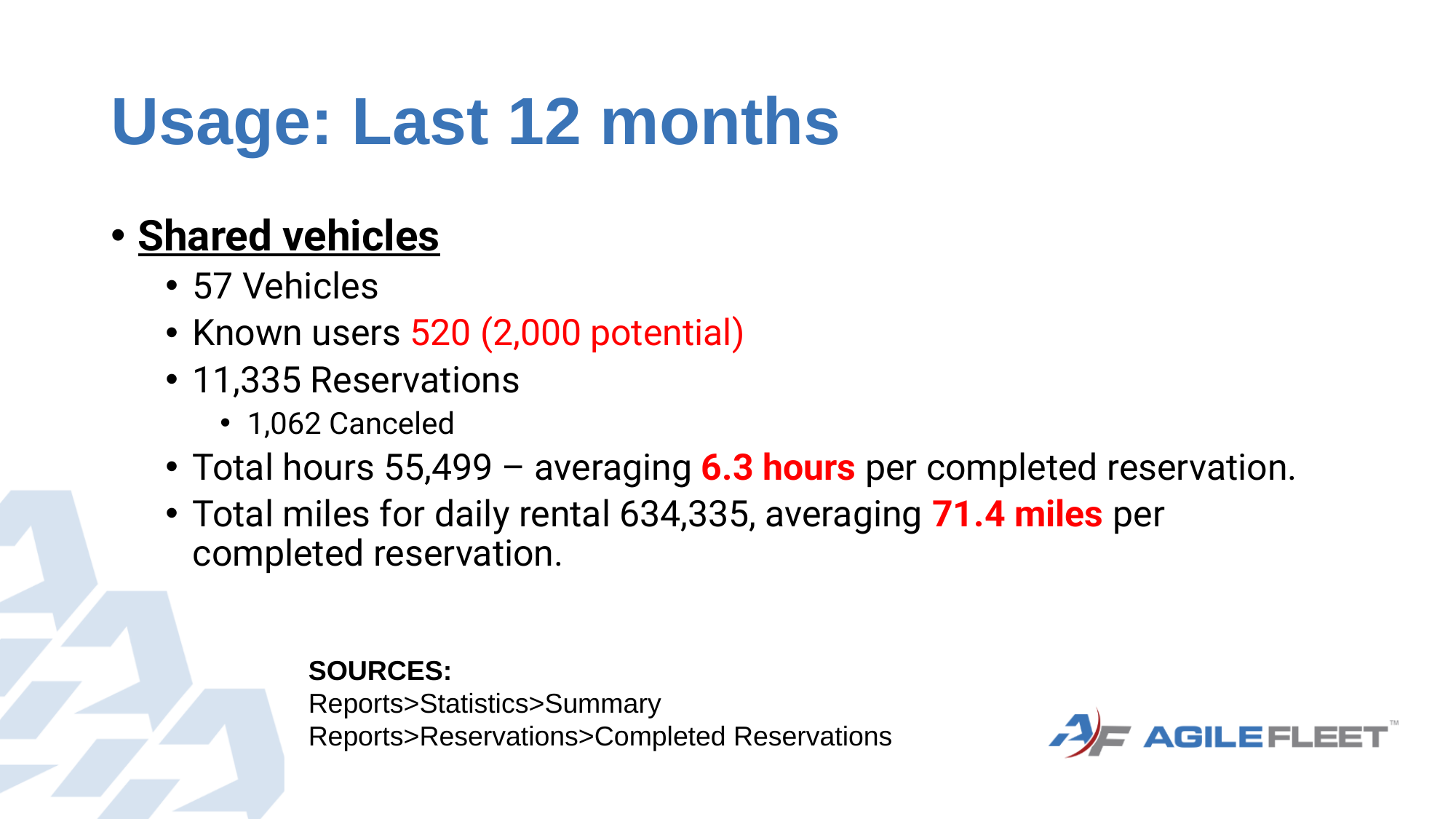

# Usage: Last 12 months
Shared vehicles
57 Vehicles
Known users 520 (2,000 potential)
11,335 Reservations
1,062 Canceled
Total hours 55,499 – averaging 6.3 hours per completed reservation.
Total miles for daily rental 634,335, averaging 71.4 miles per completed reservation.
SOURCES:
Reports>Statistics>Summary
Reports>Reservations>Completed Reservations